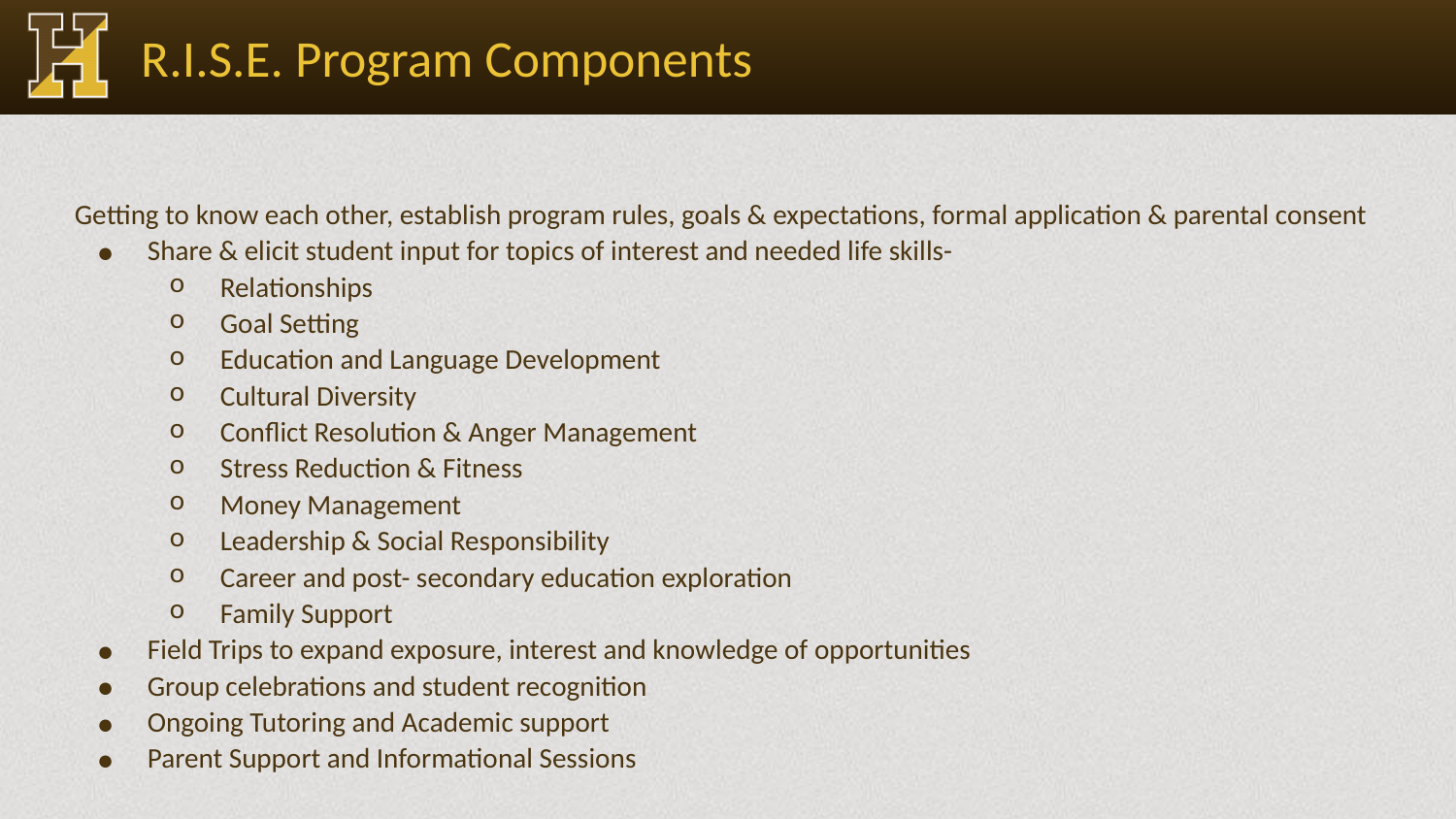

# R.I.S.E. Program Components
Getting to know each other, establish program rules, goals & expectations, formal application & parental consent
Share & elicit student input for topics of interest and needed life skills-
Relationships
Goal Setting
Education and Language Development
Cultural Diversity
Conflict Resolution & Anger Management
Stress Reduction & Fitness
Money Management
Leadership & Social Responsibility
Career and post- secondary education exploration
Family Support
Field Trips to expand exposure, interest and knowledge of opportunities
Group celebrations and student recognition
Ongoing Tutoring and Academic support
Parent Support and Informational Sessions